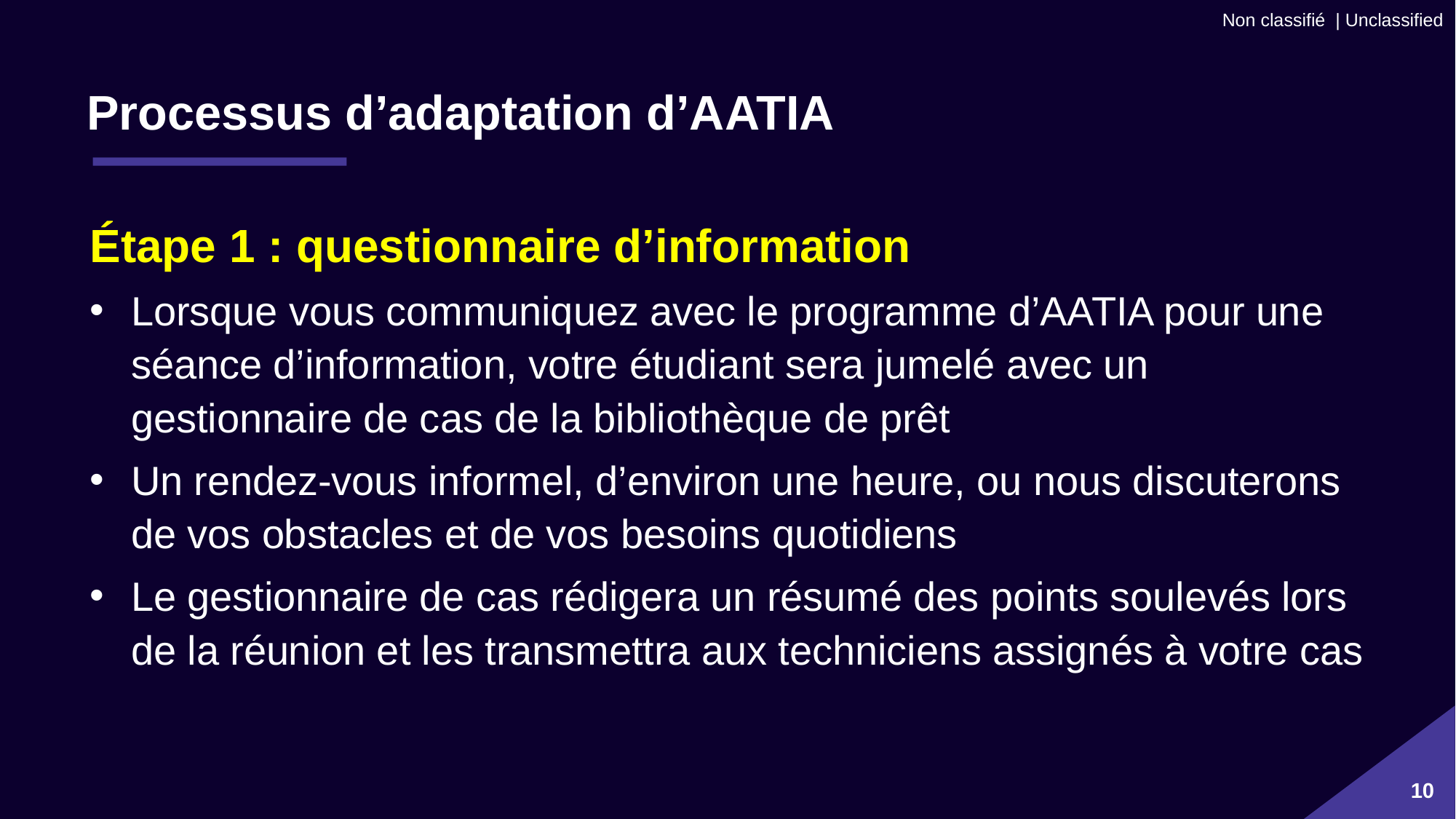

# Processus d’adaptation d’AATIA
Étape 1 : questionnaire d’information
Lorsque vous communiquez avec le programme d’AATIA pour une séance d’information, votre étudiant sera jumelé avec un gestionnaire de cas de la bibliothèque de prêt
Un rendez-vous informel, d’environ une heure, ou nous discuterons de vos obstacles et de vos besoins quotidiens
Le gestionnaire de cas rédigera un résumé des points soulevés lors de la réunion et les transmettra aux techniciens assignés à votre cas